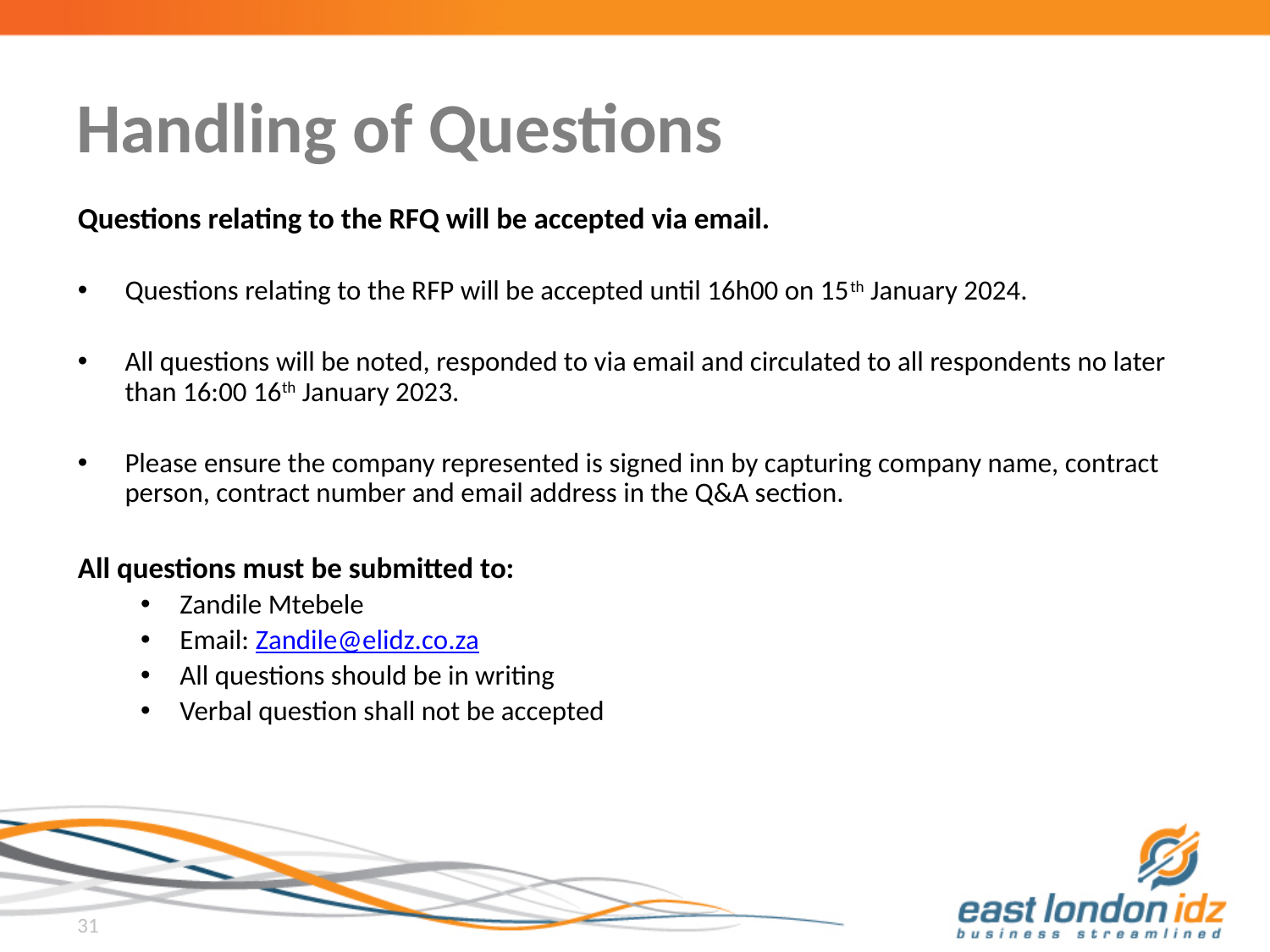

# Handling of Questions
Questions relating to the RFQ will be accepted via email.

Questions relating to the RFP will be accepted until 16h00 on 15th January 2024.

All questions will be noted, responded to via email and circulated to all respondents no later than 16:00 16th January 2023.

Please ensure the company represented is signed inn by capturing company name, contract person, contract number and email address in the Q&A section.

All questions must be submitted to:
Zandile Mtebele
Email: Zandile@elidz.co.za
All questions should be in writing
Verbal question shall not be accepted

31